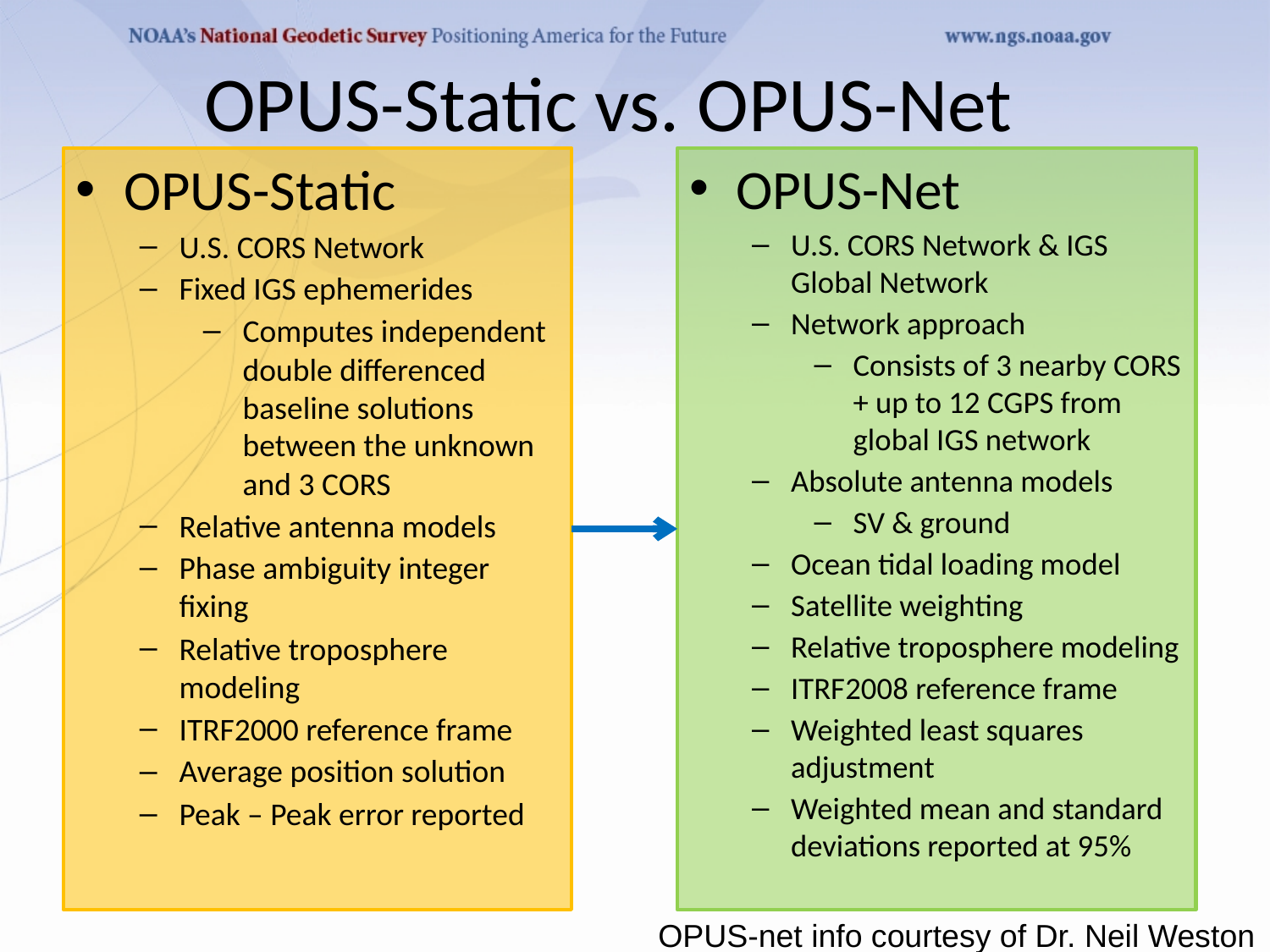

OPUS-Static vs. OPUS-Net
OPUS-Static
U.S. CORS Network
Fixed IGS ephemerides
Computes independent double differenced baseline solutions between the unknown and 3 CORS
Relative antenna models
Phase ambiguity integer fixing
Relative troposphere modeling
ITRF2000 reference frame
Average position solution
Peak – Peak error reported

OPUS-Net
U.S. CORS Network & IGS Global Network
Network approach
Consists of 3 nearby CORS + up to 12 CGPS from global IGS network
Absolute antenna models
SV & ground
Ocean tidal loading model
Satellite weighting
Relative troposphere modeling
ITRF2008 reference frame
Weighted least squares adjustment
Weighted mean and standard deviations reported at 95%

OPUS-net info courtesy of Dr. Neil Weston